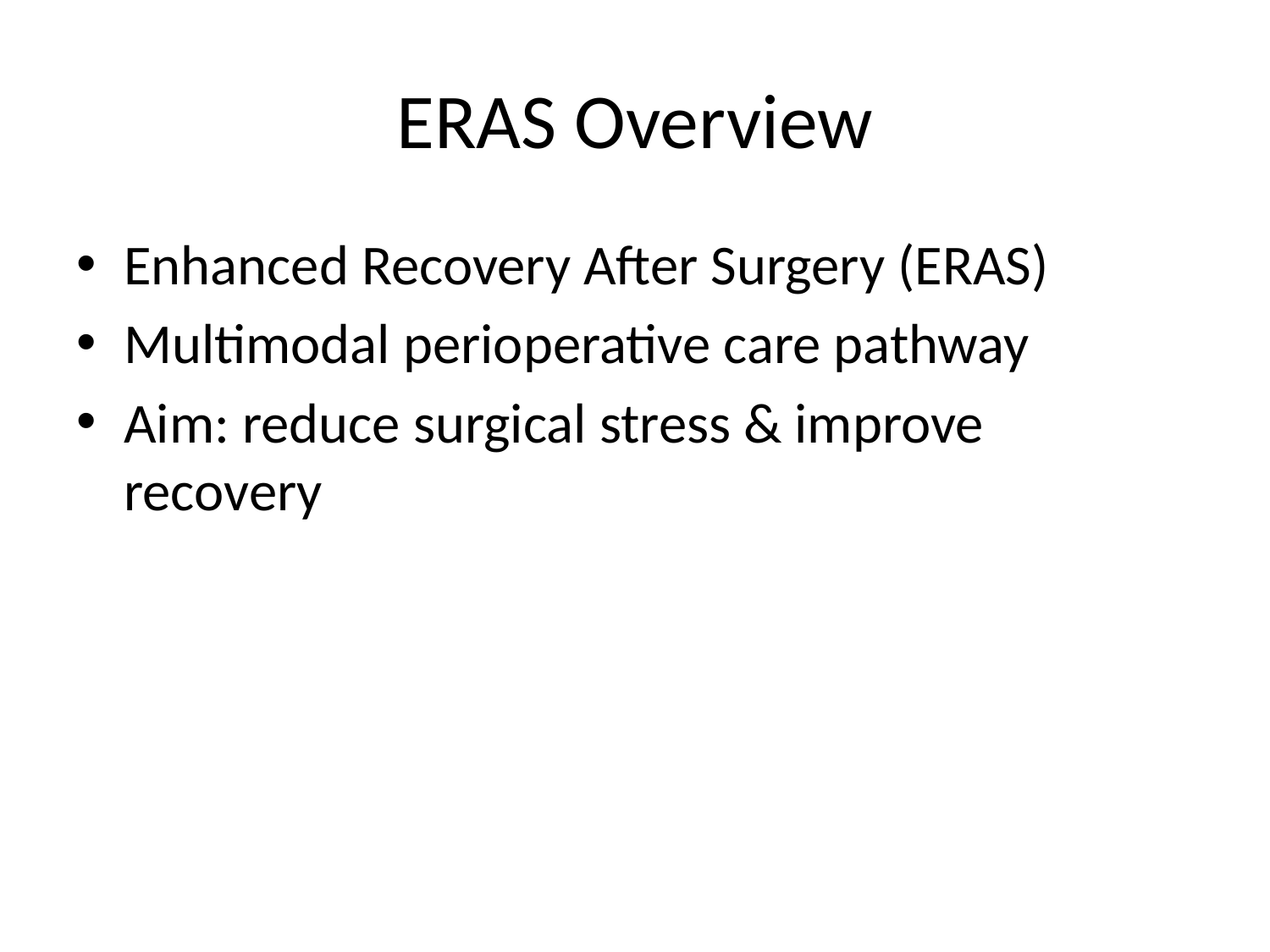

# ERAS Overview
Enhanced Recovery After Surgery (ERAS)
Multimodal perioperative care pathway
Aim: reduce surgical stress & improve recovery